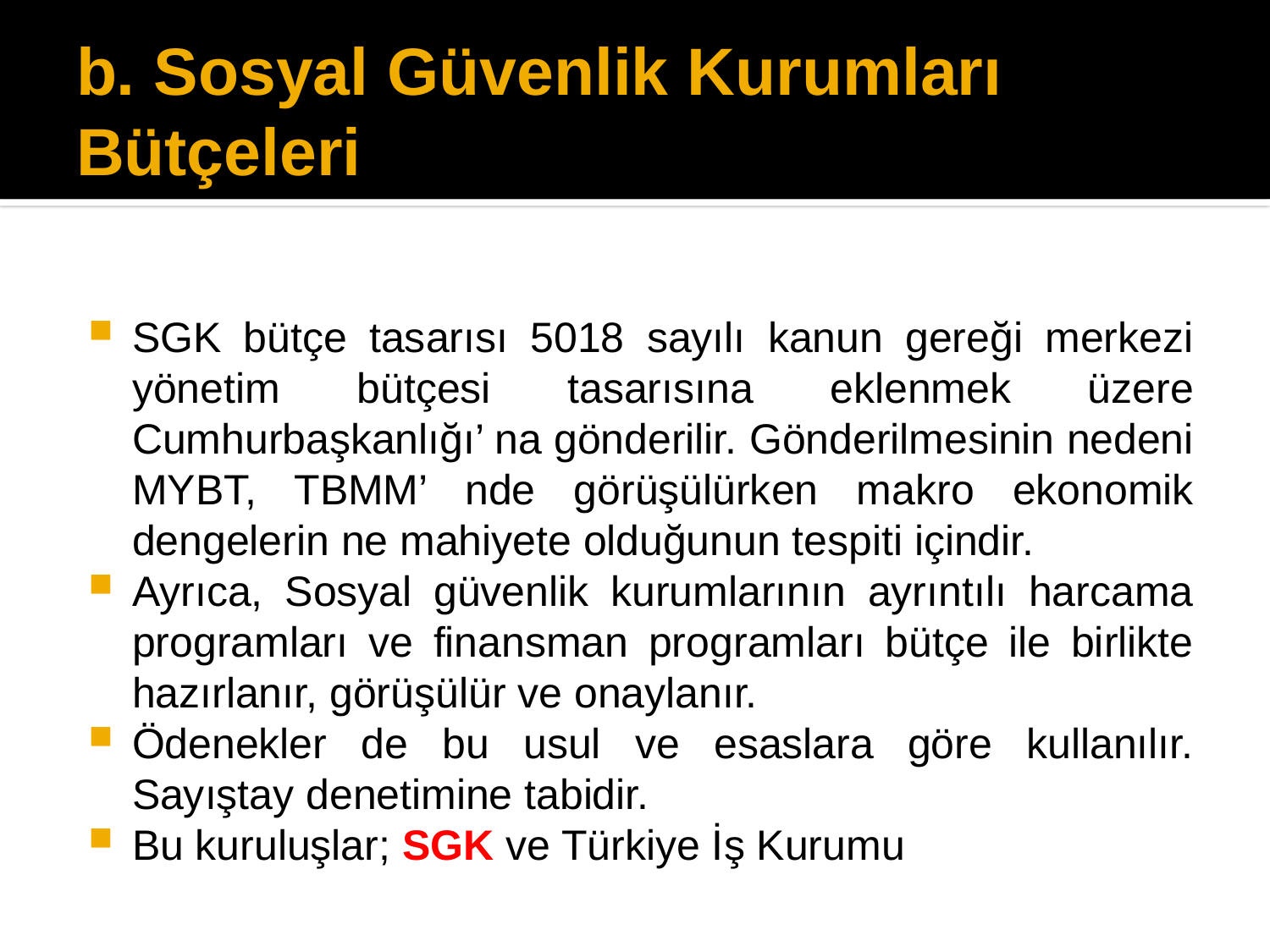

# b. Sosyal Güvenlik Kurumları Bütçeleri

SGK bütçe tasarısı 5018 sayılı kanun gereği merkezi yönetim bütçesi tasarısına eklenmek üzere Cumhurbaşkanlığı’ na gönderilir. Gönderilmesinin nedeni MYBT, TBMM’ nde görüşülürken makro ekonomik dengelerin ne mahiyete olduğunun tespiti içindir.
Ayrıca, Sosyal güvenlik kurumlarının ayrıntılı harcama programları ve finansman programları bütçe ile birlikte hazırlanır, görüşülür ve onaylanır.
Ödenekler de bu usul ve esaslara göre kullanılır. Sayıştay denetimine tabidir.
Bu kuruluşlar; SGK ve Türkiye İş Kurumu